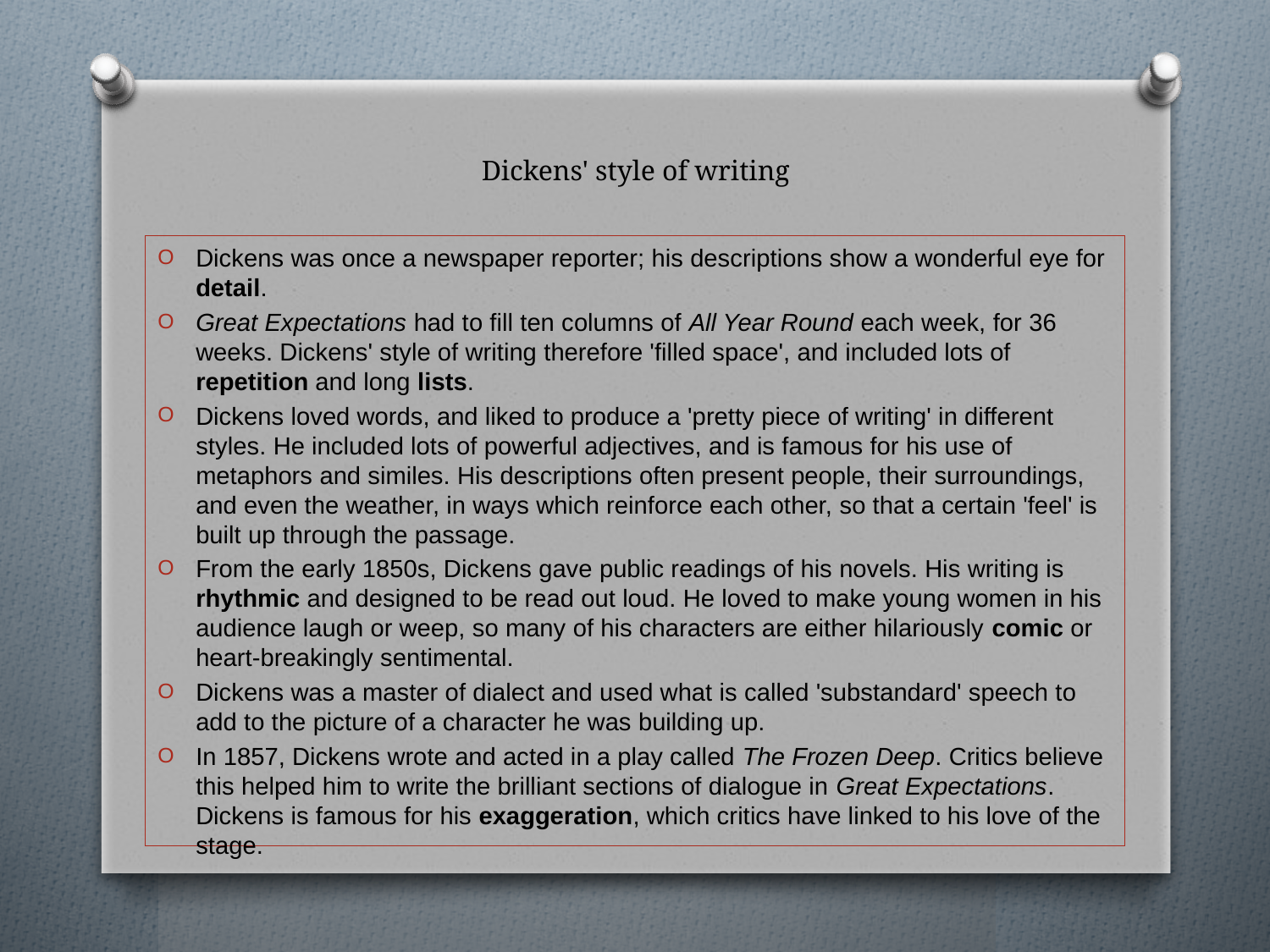

# Dickens' style of writing
Dickens was once a newspaper reporter; his descriptions show a wonderful eye for detail.
Great Expectations had to fill ten columns of All Year Round each week, for 36 weeks. Dickens' style of writing therefore 'filled space', and included lots of repetition and long lists.
Dickens loved words, and liked to produce a 'pretty piece of writing' in different styles. He included lots of powerful adjectives, and is famous for his use of metaphors and similes. His descriptions often present people, their surroundings, and even the weather, in ways which reinforce each other, so that a certain 'feel' is built up through the passage.
From the early 1850s, Dickens gave public readings of his novels. His writing is rhythmic and designed to be read out loud. He loved to make young women in his audience laugh or weep, so many of his characters are either hilariously comic or heart-breakingly sentimental.
Dickens was a master of dialect and used what is called 'substandard' speech to add to the picture of a character he was building up.
In 1857, Dickens wrote and acted in a play called The Frozen Deep. Critics believe this helped him to write the brilliant sections of dialogue in Great Expectations. Dickens is famous for his exaggeration, which critics have linked to his love of the stage.